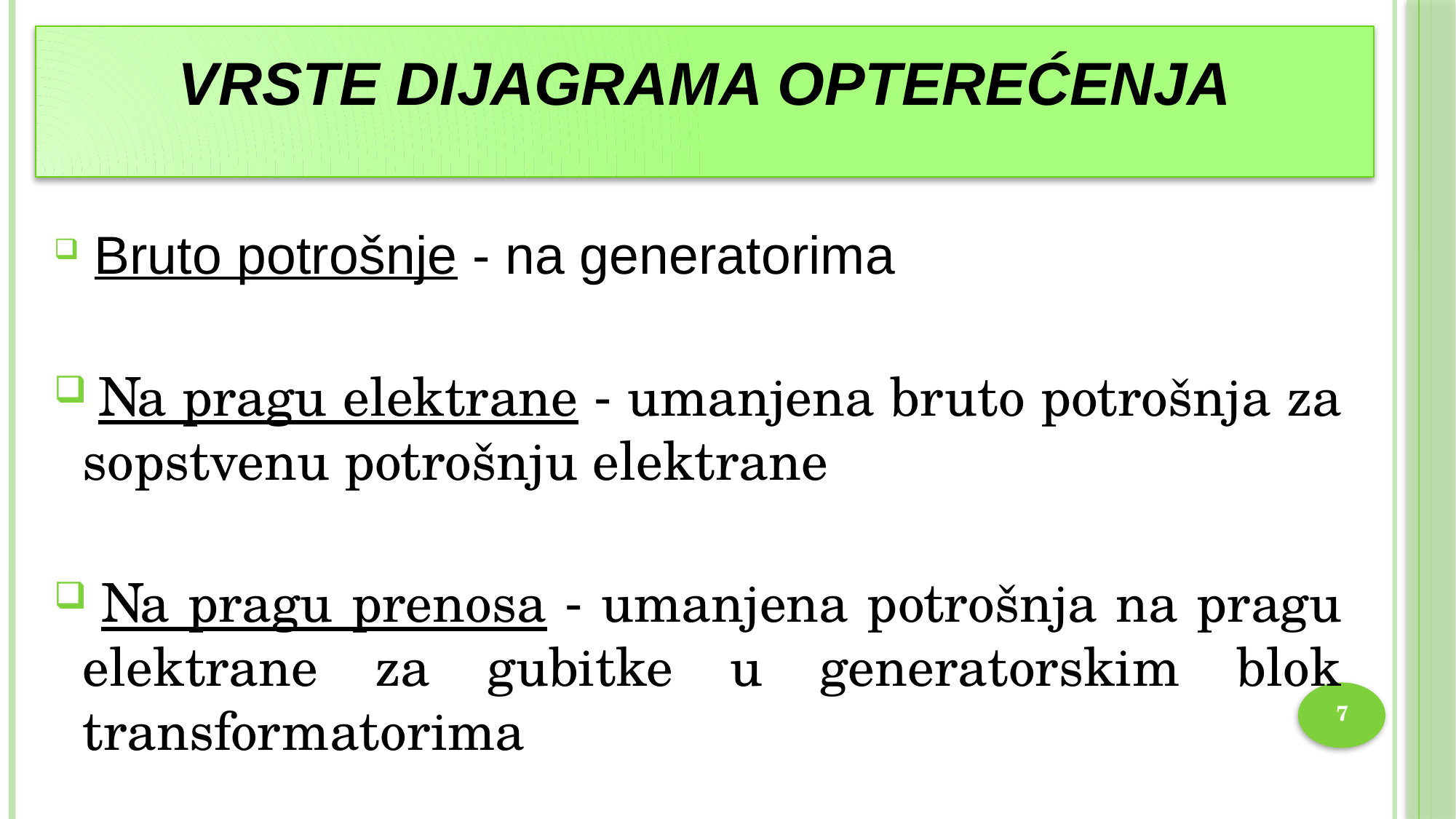

Vrste dijagrama opterećenja
#
 Bruto potrošnje - na generatorima

 Na pragu elektrane - umanjena bruto potrošnja za sopstvenu potrošnju elektrane

 Na pragu prenosa - umanjena potrošnja na pragu elektrane za gubitke u generatorskim blok transformatorima

7